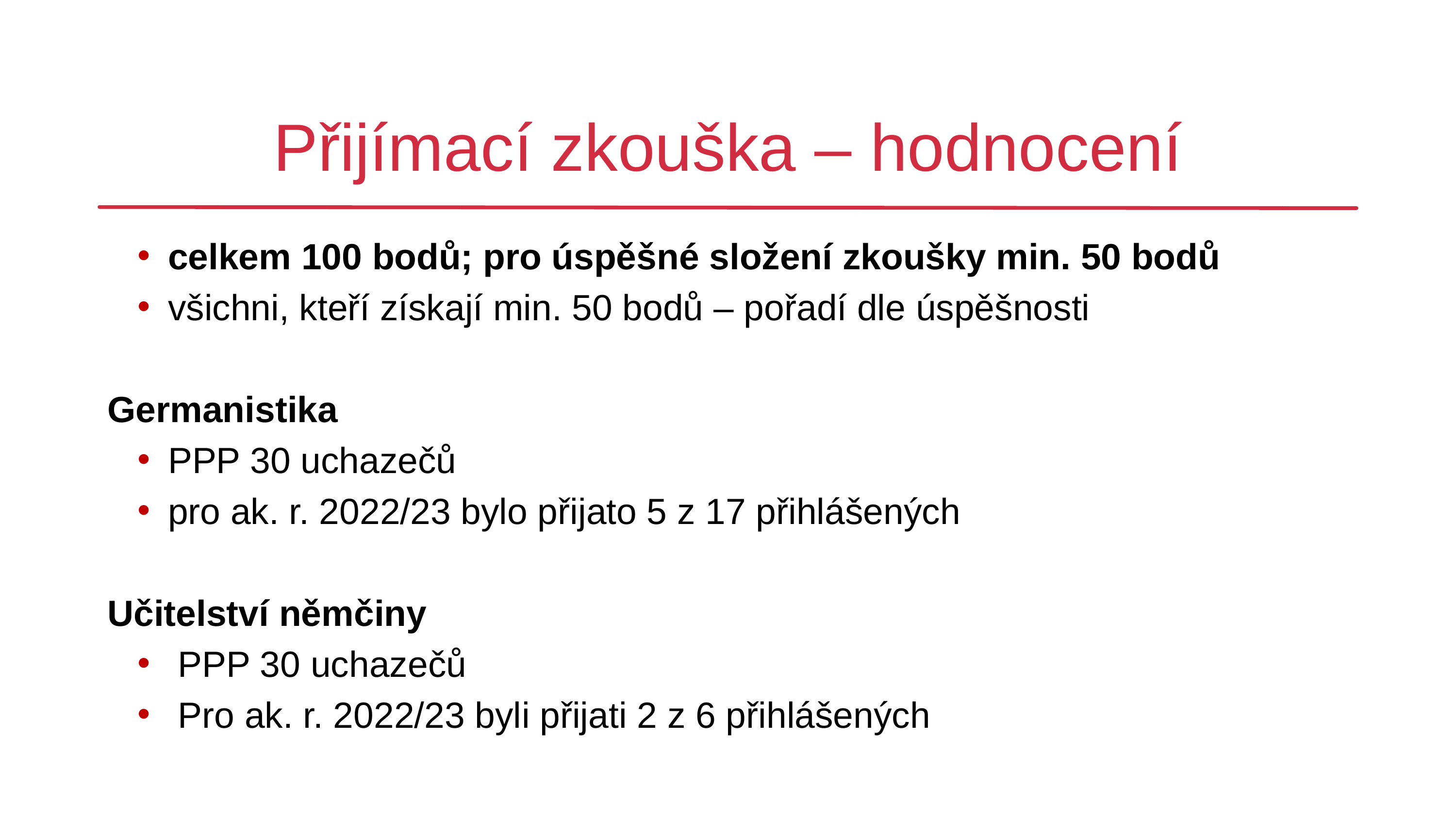

Přijímací zkouška – hodnocení

celkem 100 bodů; pro úspěšné složení zkoušky min. 50 bodů
všichni, kteří získají min. 50 bodů – pořadí dle úspěšnosti

Germanistika
PPP 30 uchazečů
pro ak. r. 2022/23 bylo přijato 5 z 17 přihlášených

Učitelství němčiny
 PPP 30 uchazečů
 Pro ak. r. 2022/23 byli přijati 2 z 6 přihlášených